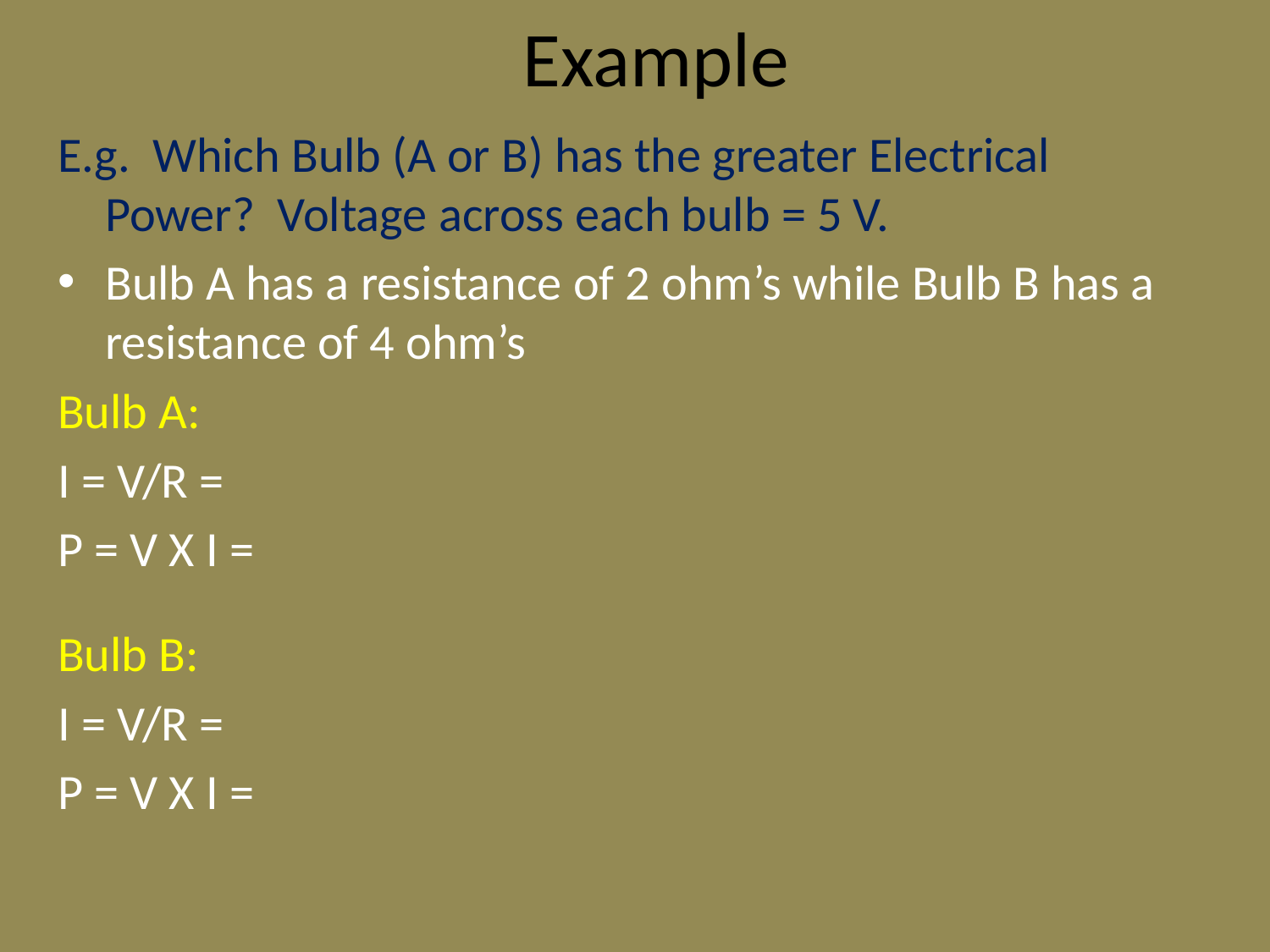

# Example
E.g.  Which Bulb (A or B) has the greater Electrical Power?  Voltage across each bulb = 5 V.
Bulb A has a resistance of 2 ohm’s while Bulb B has a resistance of 4 ohm’s
Bulb A:
I = V/R =
P = V X I =

Bulb B:
I = V/R =
P = V X I =